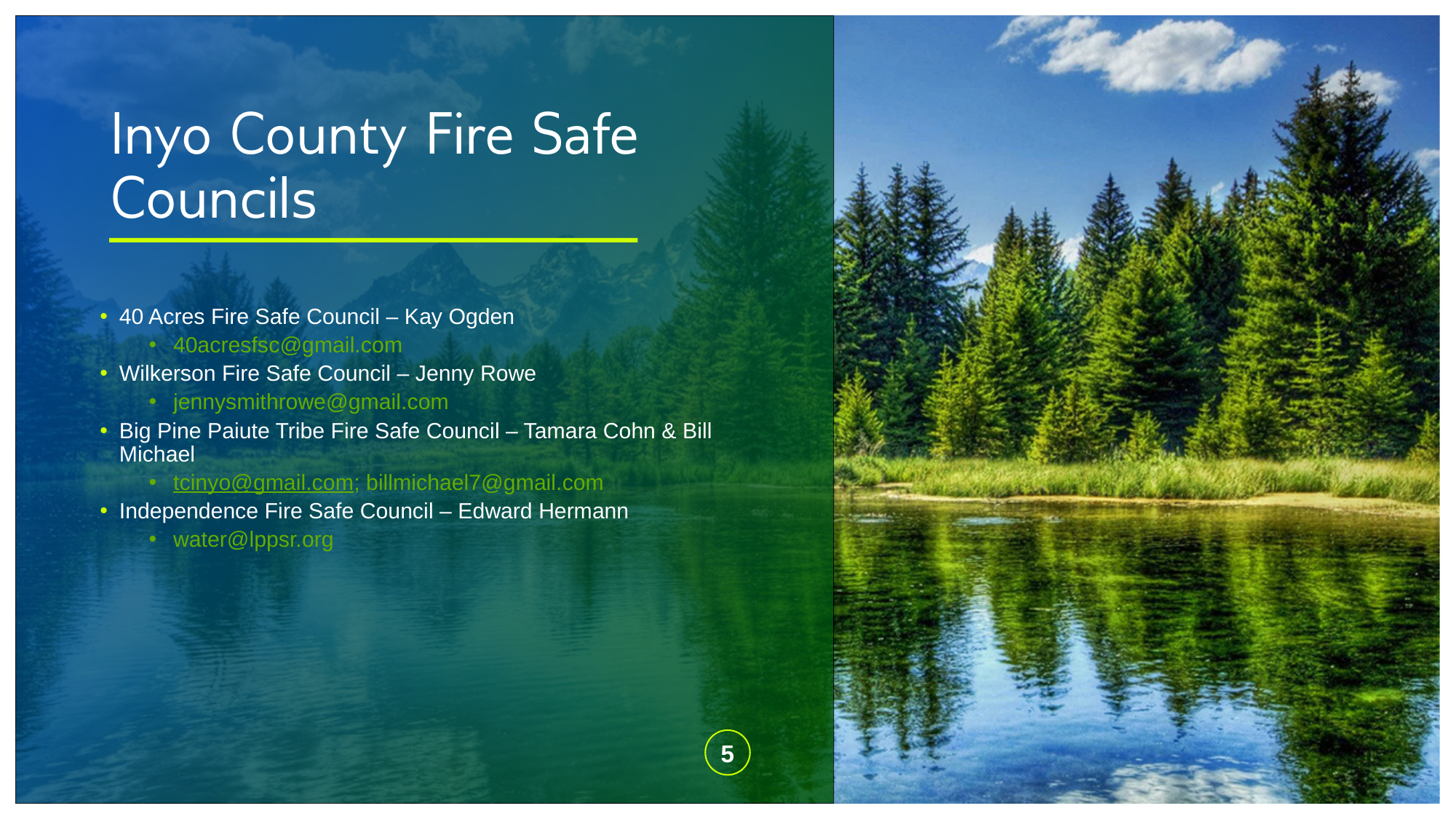

# Inyo County Fire Safe Councils
40 Acres Fire Safe Council – Kay Ogden
40acresfsc@gmail.com
Wilkerson Fire Safe Council – Jenny Rowe
jennysmithrowe@gmail.com
Big Pine Paiute Tribe Fire Safe Council – Tamara Cohn & Bill Michael
tcinyo@gmail.com; billmichael7@gmail.com
Independence Fire Safe Council – Edward Hermann
water@lppsr.org

5